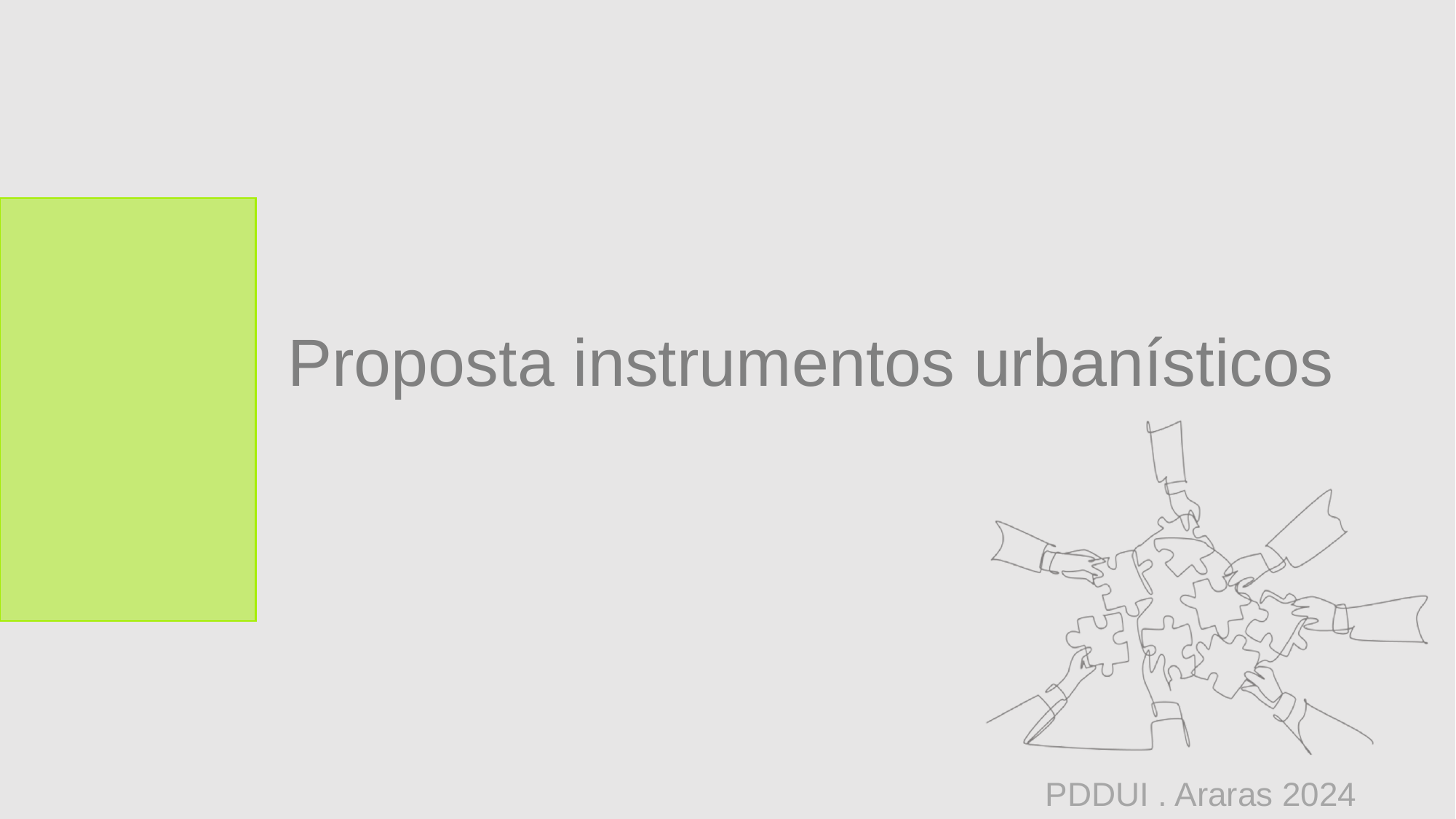

# Proposta instrumentos urbanísticos

PDDUI . Araras 2024